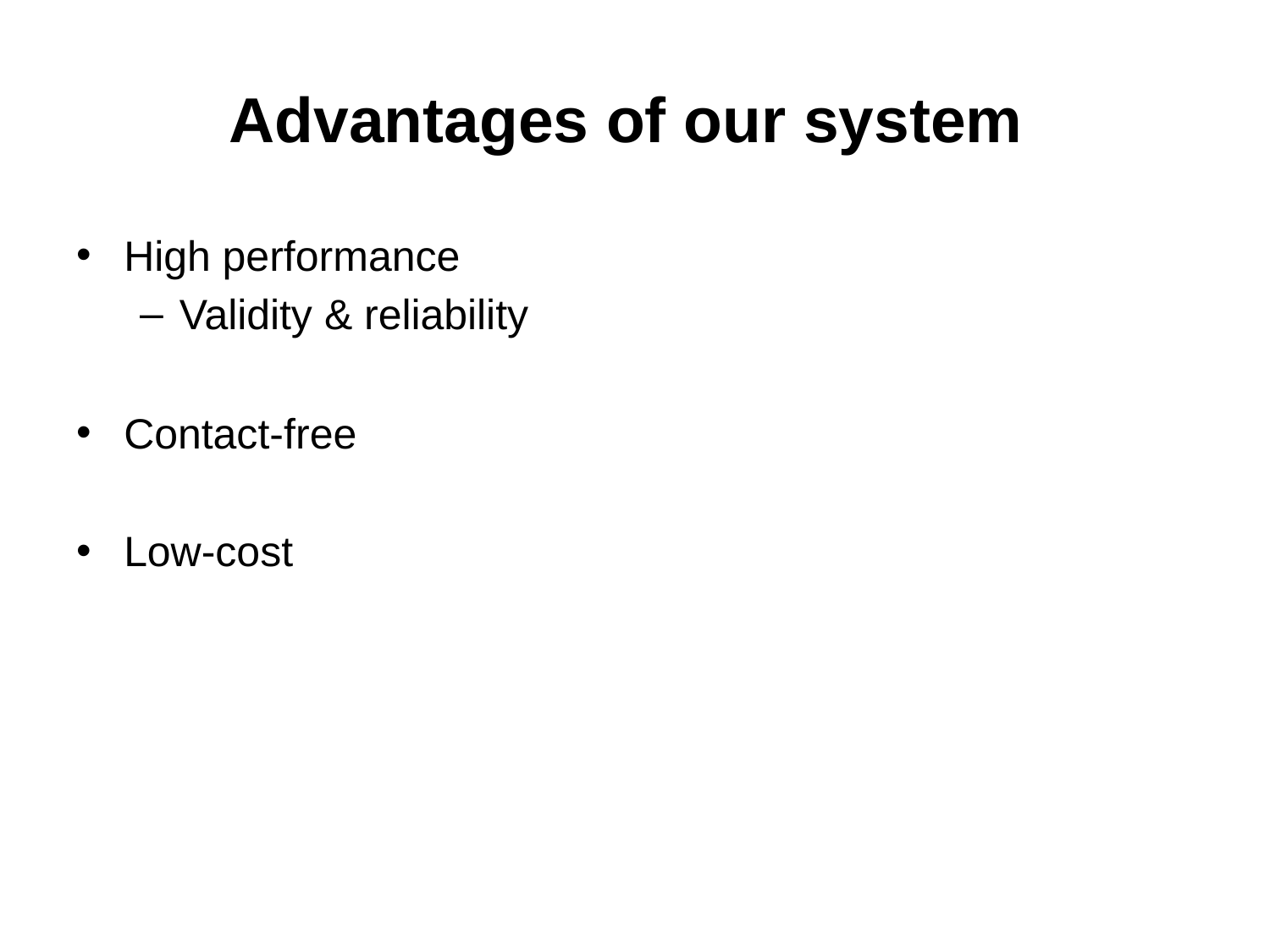

# Advantages of our system
High performance
Validity & reliability

Contact-free

Low-cost